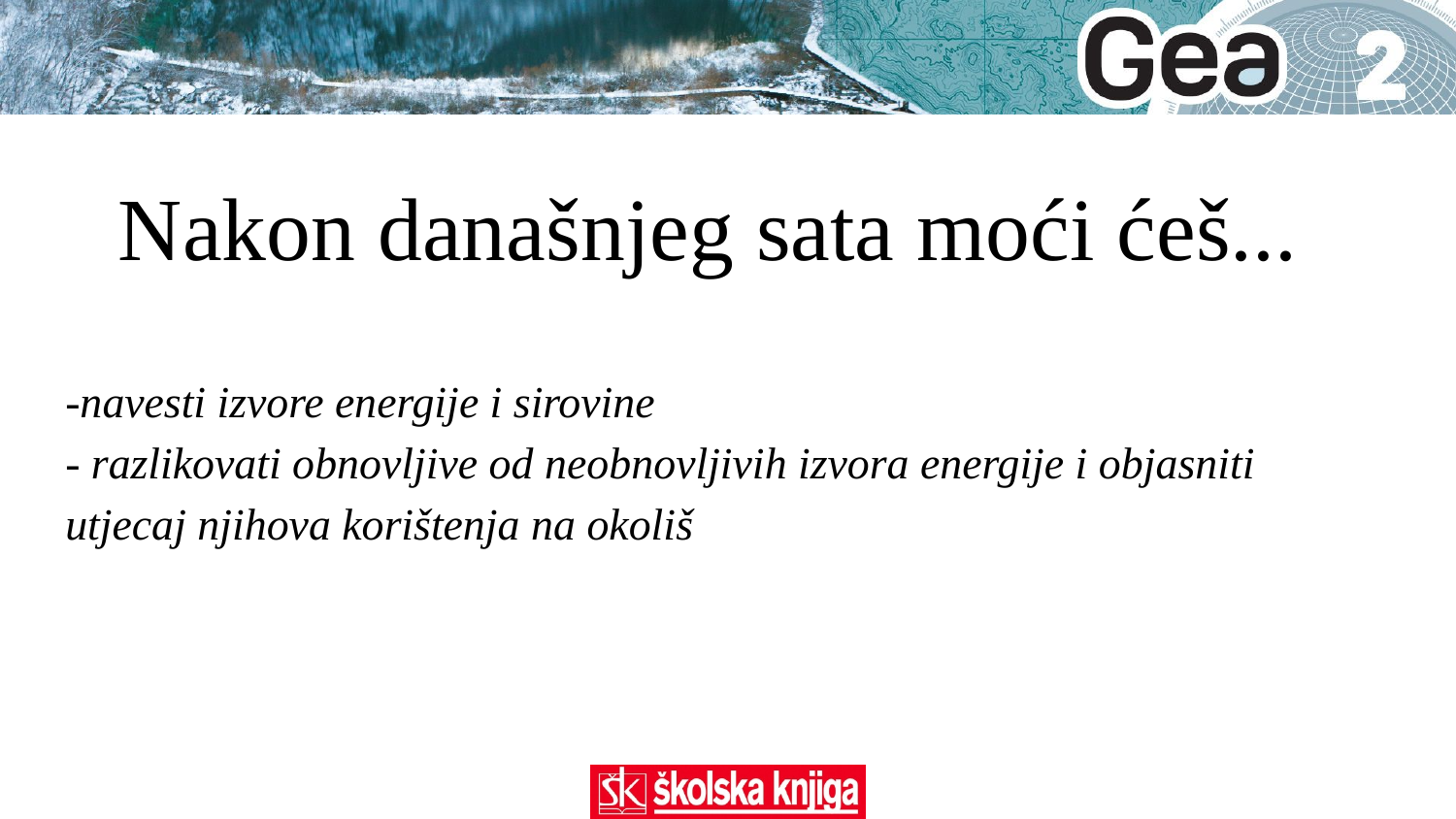

-navesti izvore energije i sirovine
- razlikovati obnovljive od neobnovljivih izvora energije i objasniti utjecaj njihova korištenja na okoliš

Nakon današnjeg sata moći ćeš...